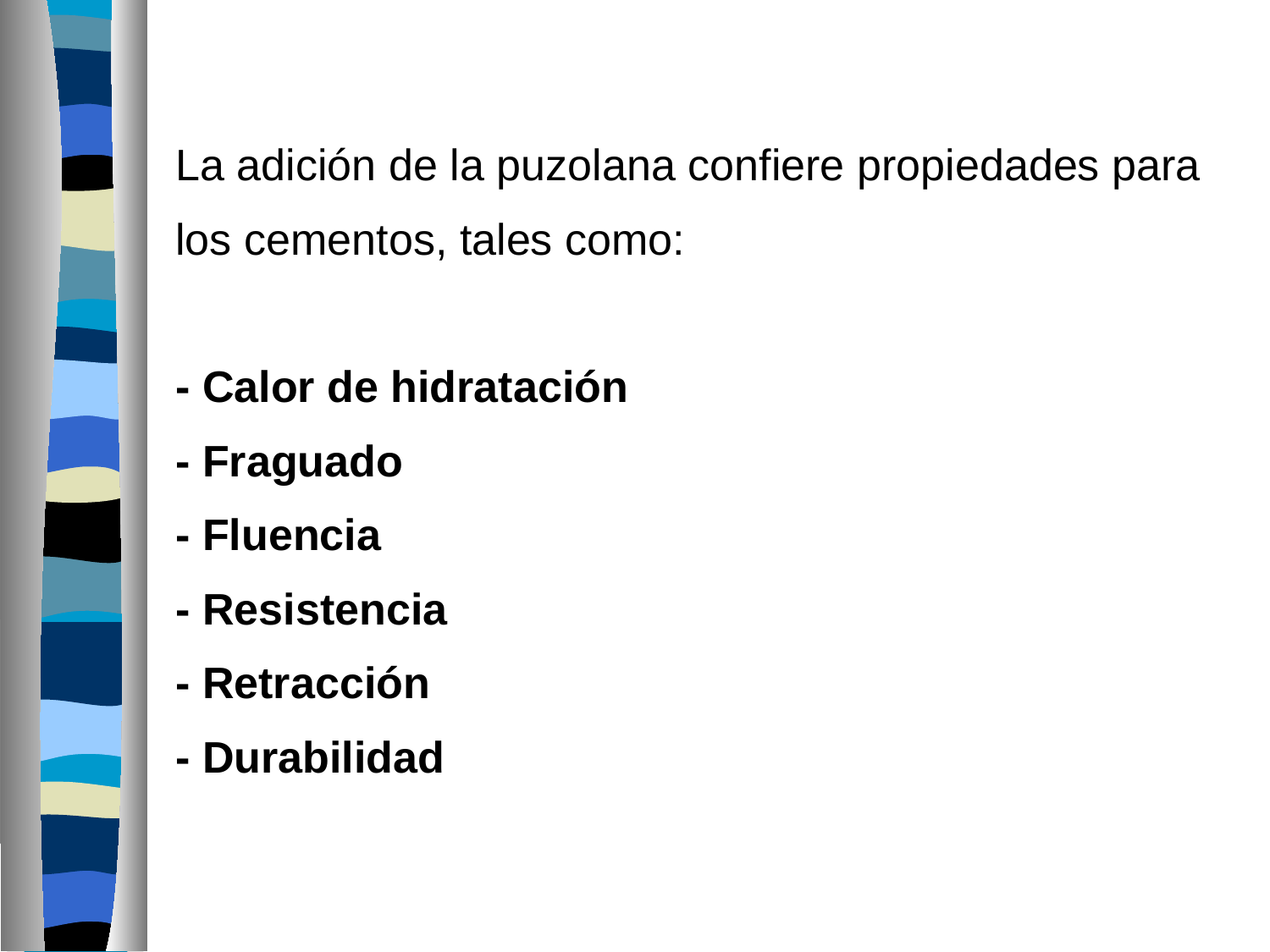

# La adición de la puzolana confiere propiedades para los cementos, tales como: - Calor de hidratación - Fraguado - Fluencia - Resistencia - Retracción - Durabilidad